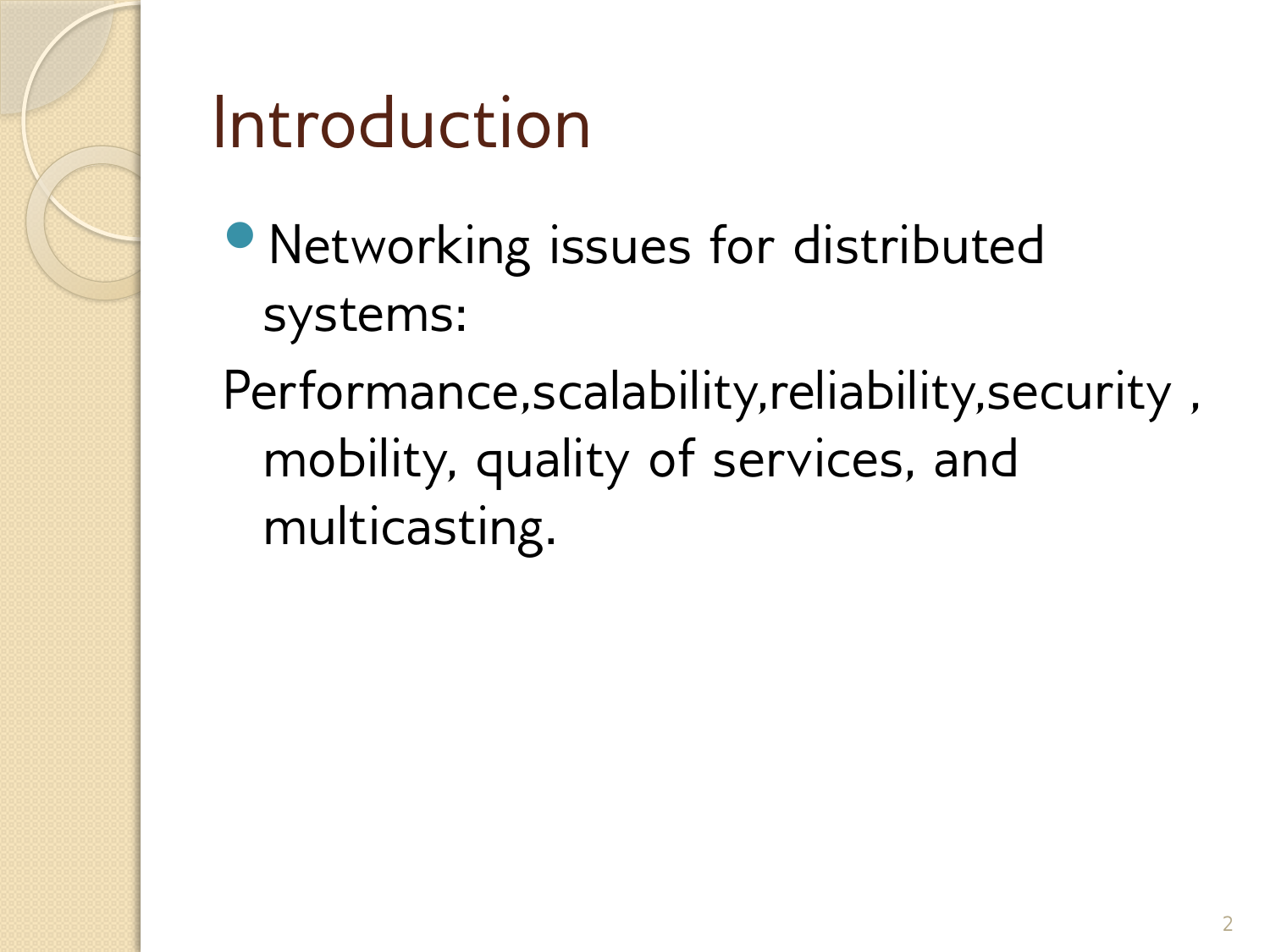

# Introduction
Networking issues for distributed systems:
Performance,scalability,reliability,security ,mobility, quality of services, and multicasting.

2